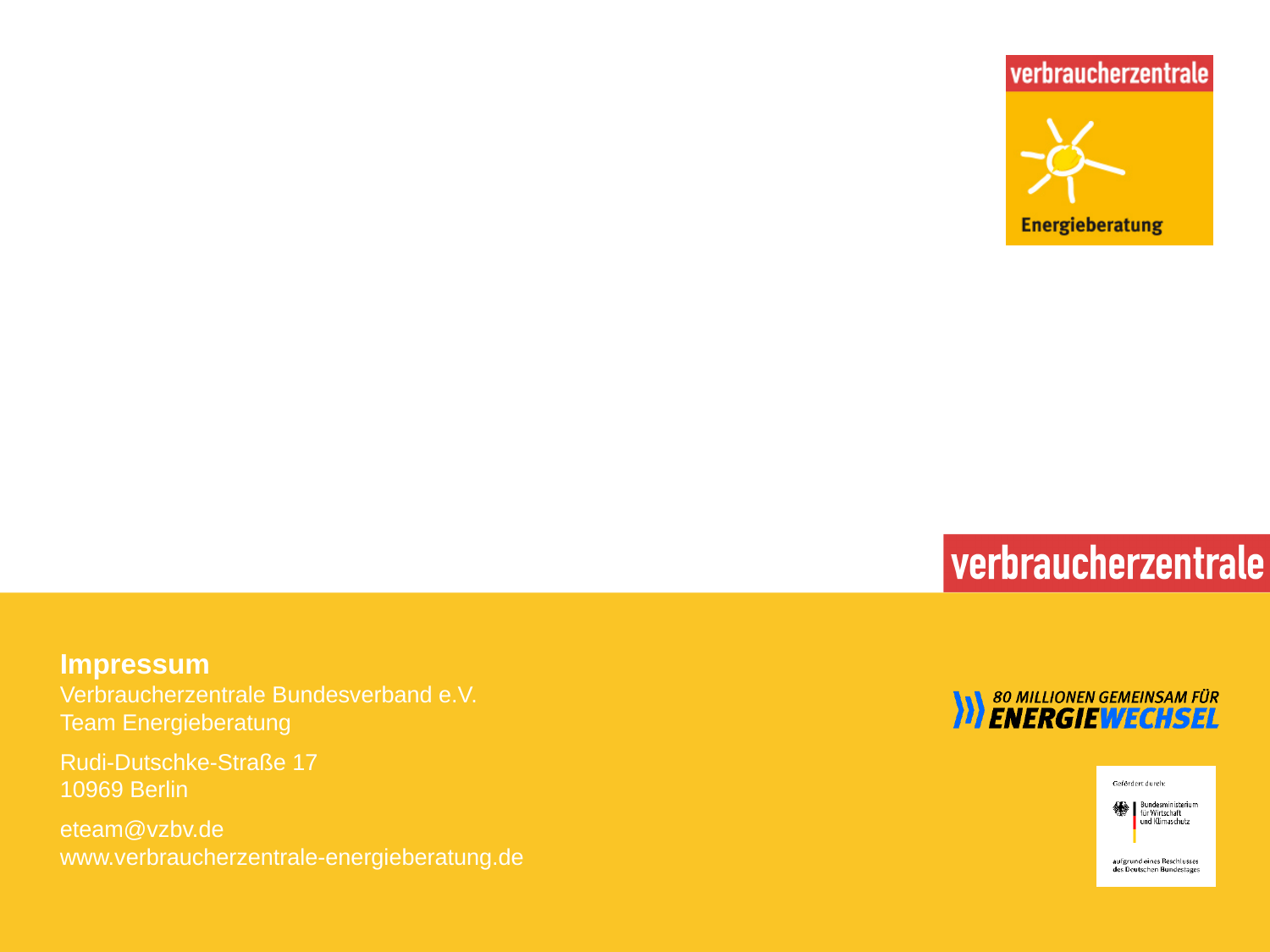

Impressum
Verbraucherzentrale Bundesverband e.V.
Team Energieberatung
Rudi-Dutschke-Straße 17
10969 Berlin
eteam@vzbv.de
www.verbraucherzentrale-energieberatung.de